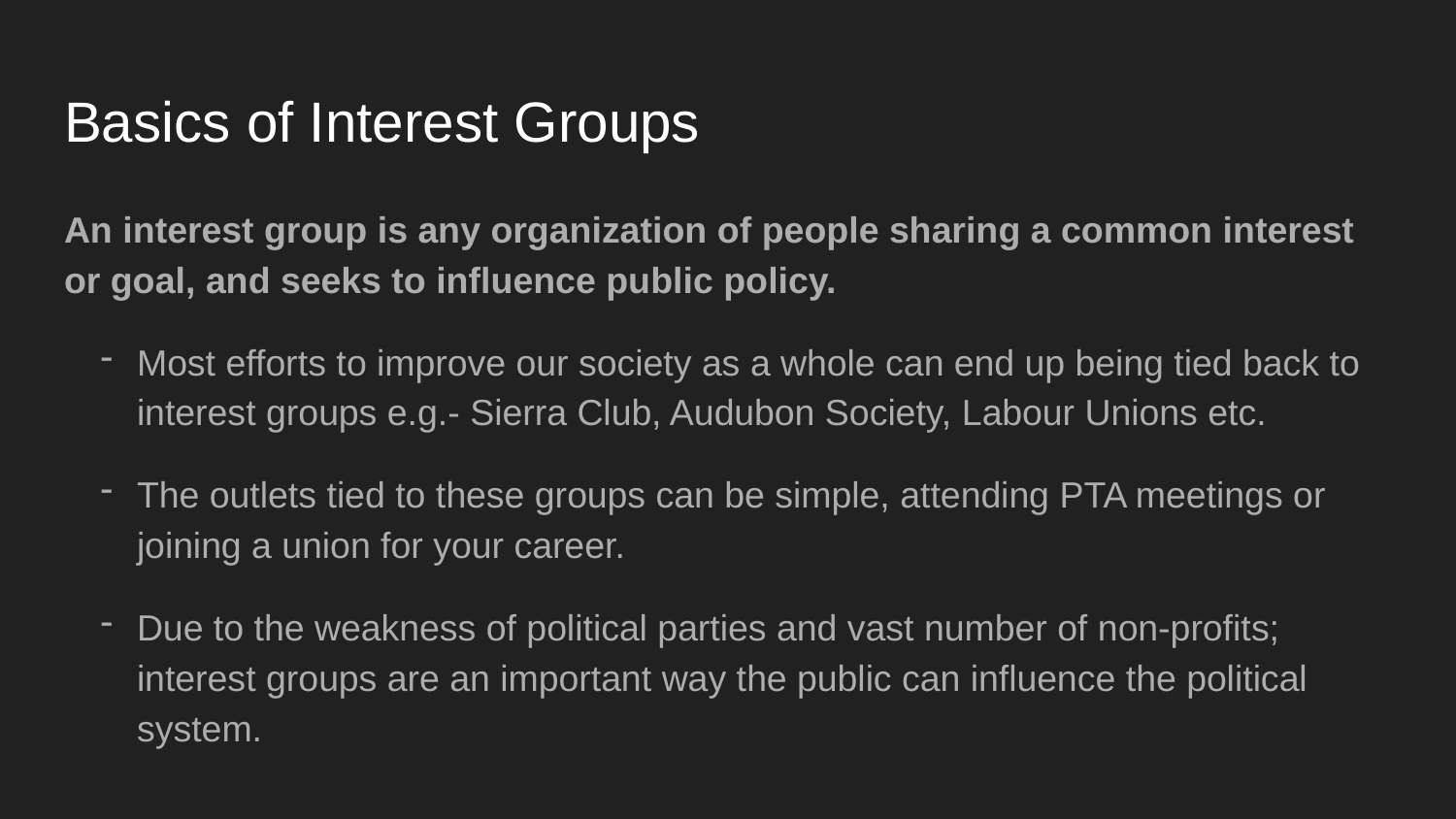

# Basics of Interest Groups
An interest group is any organization of people sharing a common interest or goal, and seeks to influence public policy.
Most efforts to improve our society as a whole can end up being tied back to interest groups e.g.- Sierra Club, Audubon Society, Labour Unions etc.
The outlets tied to these groups can be simple, attending PTA meetings or joining a union for your career.
Due to the weakness of political parties and vast number of non-profits; interest groups are an important way the public can influence the political system.